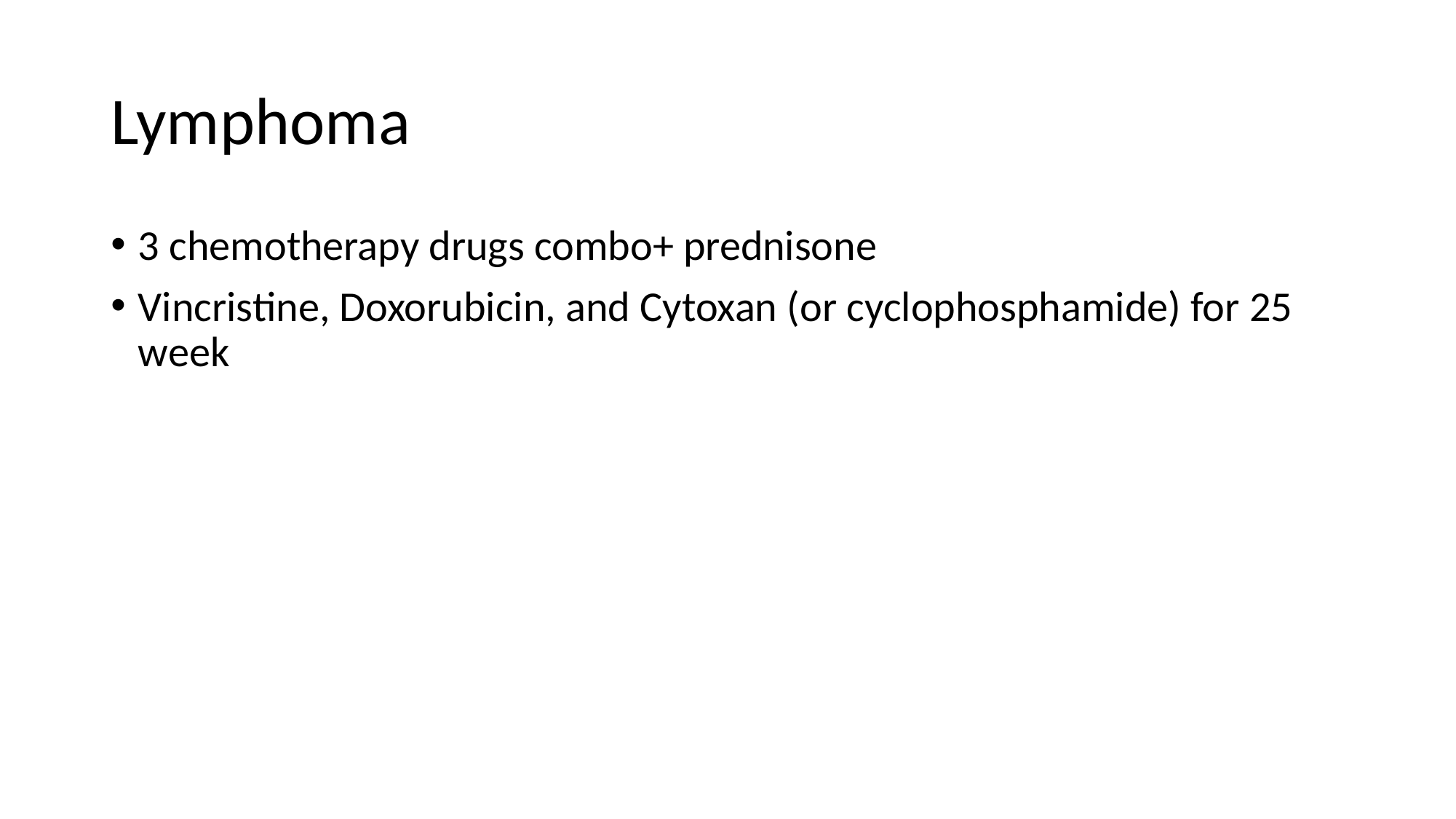

# Lymphoma
3 chemotherapy drugs combo+ prednisone
Vincristine, Doxorubicin, and Cytoxan (or cyclophosphamide) for 25 week